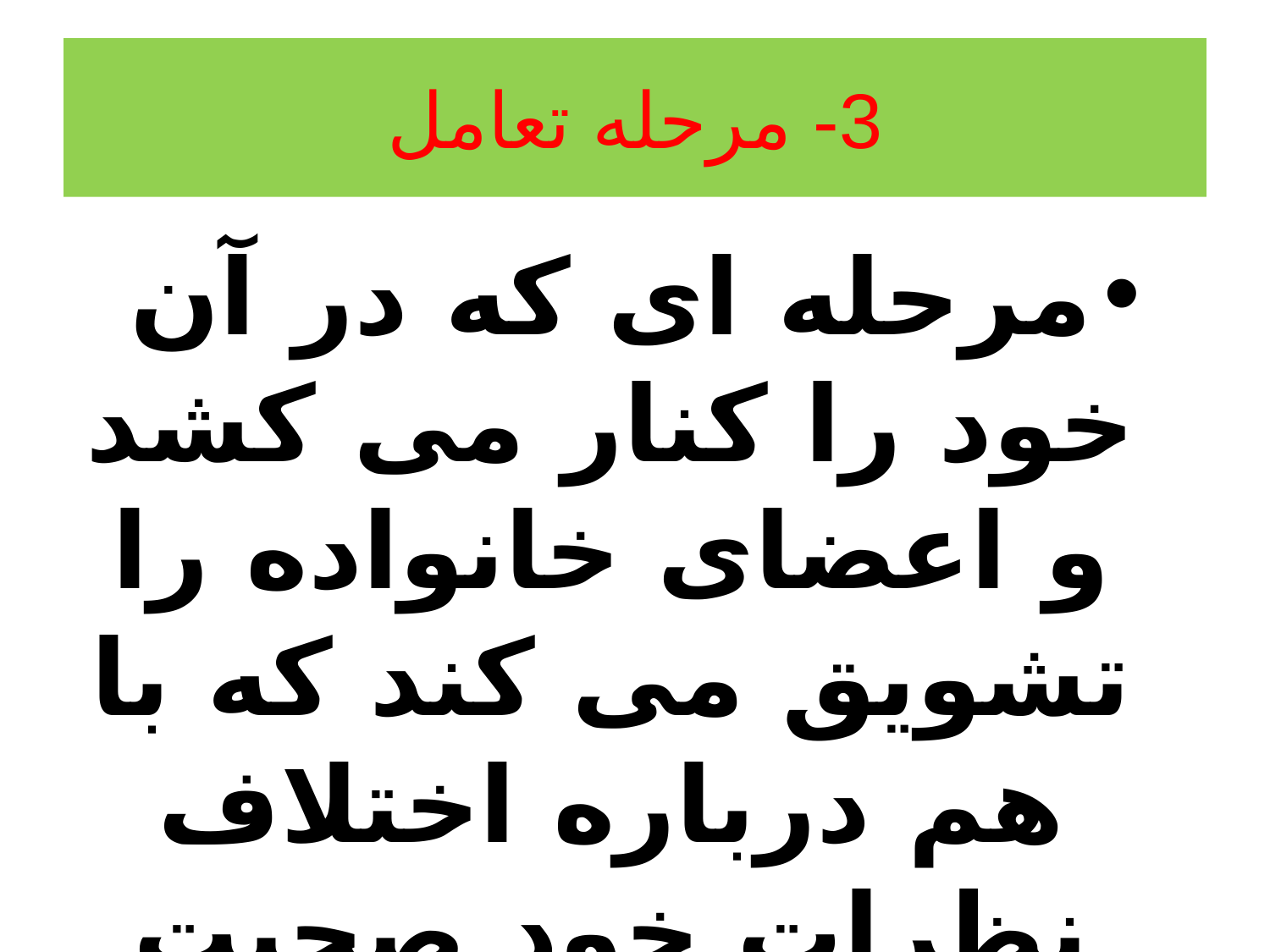

# 3- مرحله تعامل
مرحله ای که در آن خود را کنار می کشد و اعضای خانواده را تشویق می کند که با هم درباره اختلاف نظرات خود صحبت کند